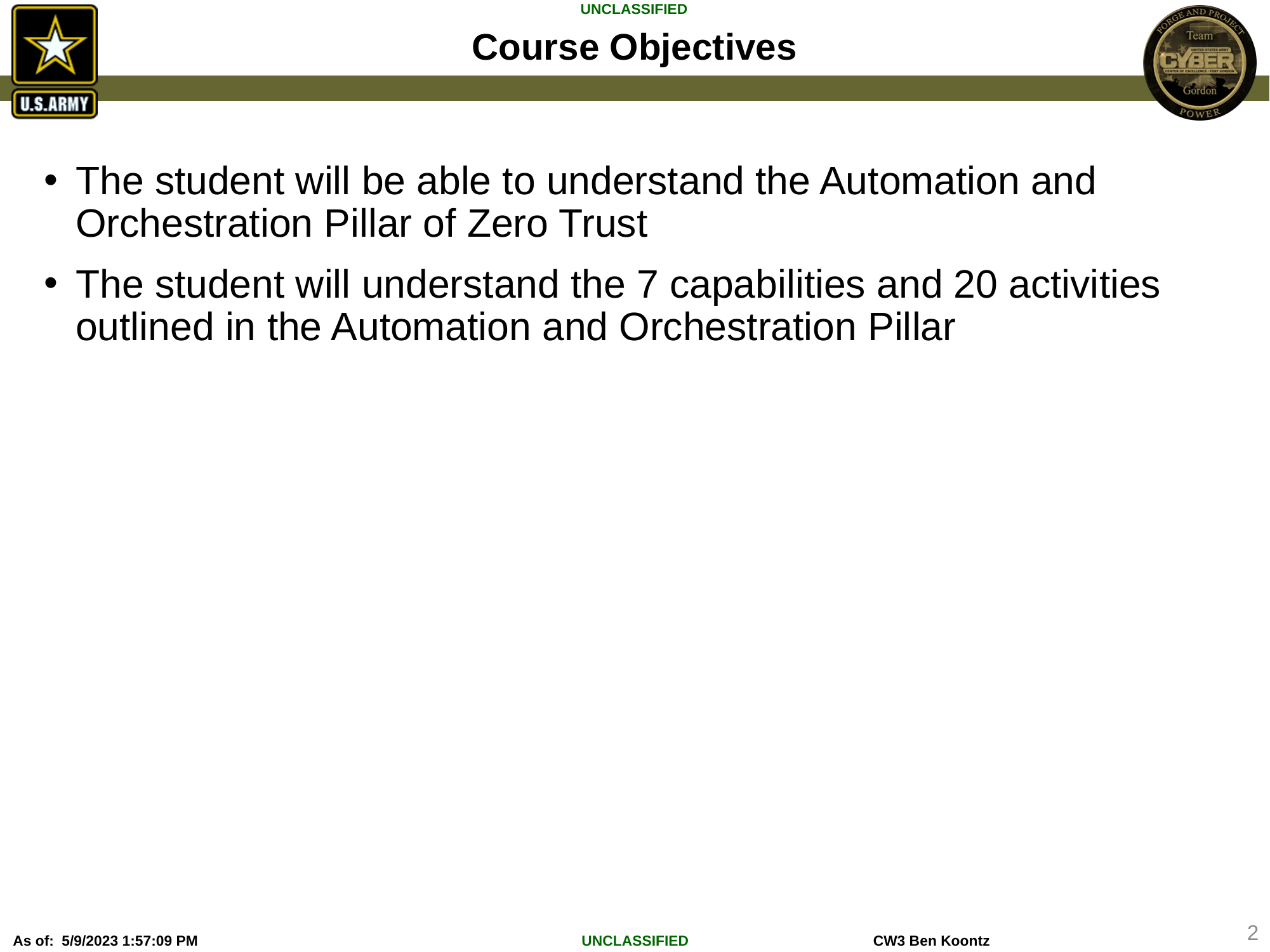

# Course Objectives
The student will be able to understand the Automation and Orchestration Pillar of Zero Trust
The student will understand the 7 capabilities and 20 activities outlined in the Automation and Orchestration Pillar

2